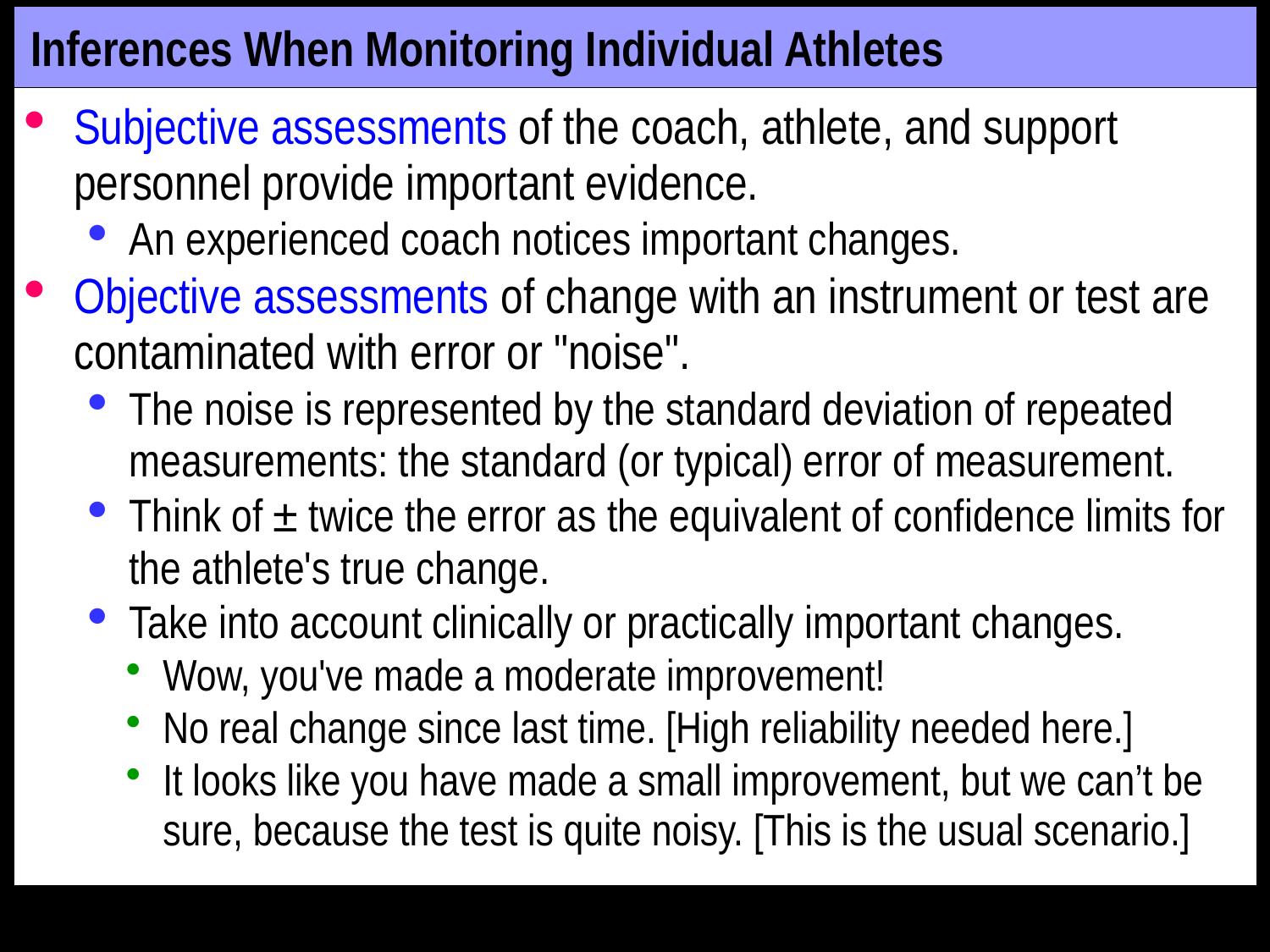

# Inferences When Monitoring Individual Athletes
Subjective assessments of the coach, athlete, and support personnel provide important evidence.
An experienced coach notices important changes.
Objective assessments of change with an instrument or test are contaminated with error or "noise".
The noise is represented by the standard deviation of repeated measurements: the standard (or typical) error of measurement.
Think of ± twice the error as the equivalent of confidence limits for the athlete's true change.
Take into account clinically or practically important changes.
Wow, you've made a moderate improvement!
No real change since last time. [High reliability needed here.]
It looks like you have made a small improvement, but we can’t be sure, because the test is quite noisy. [This is the usual scenario.]